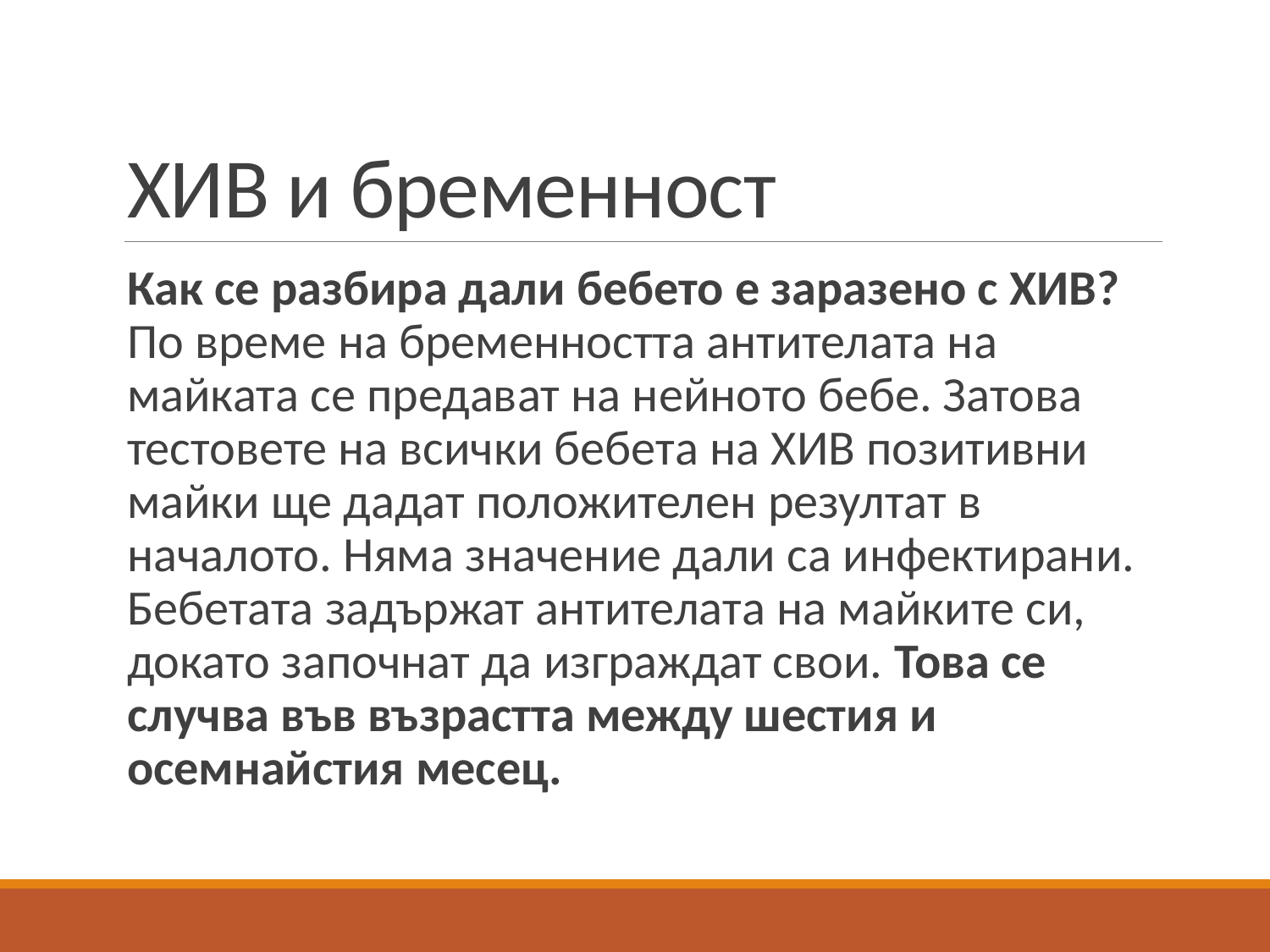

# ХИВ и бременност
Как се разбира дали бебето е заразено с ХИВ?
По време на бременността антителата на майката се предават на нейното бебе. Затова тестовете на всички бебета на ХИВ позитивни майки ще дадат положителен резултат в началото. Няма значение дали са инфектирани. Бебетата задържат антителата на майките си, докато започнат да изграждат свои. Това се случва във възрастта между шестия и осемнайстия месец.